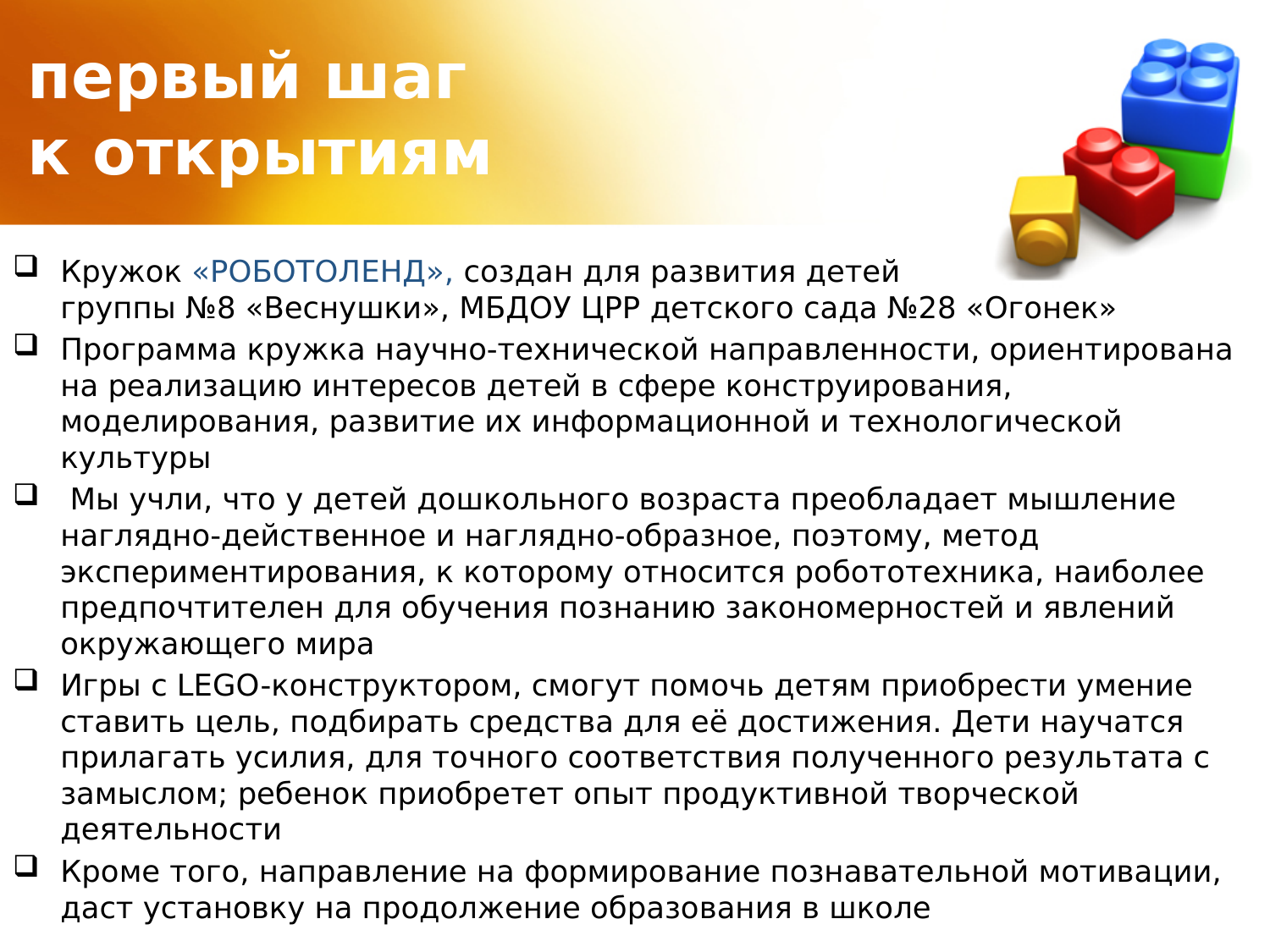

# первый шаг к открытиям
Кружок «РОБОТОЛЕНД», создан для развития детей
группы №8 «Веснушки», МБДОУ ЦРР детского сада №28 «Огонек»
Программа кружка научно-технической направленности, ориентирована на реализацию интересов детей в сфере конструирования, моделирования, развитие их информационной и технологической культуры
 Мы учли, что у детей дошкольного возраста преобладает мышление наглядно-действенное и наглядно-образное, поэтому, метод экспериментирования, к которому относится робототехника, наиболее предпочтителен для обучения познанию закономерностей и явлений окружающего мира
Игры с LEGO-конструктором, смогут помочь детям приобрести умение ставить цель, подбирать средства для её достижения. Дети научатся прилагать усилия, для точного соответствия полученного результата с замыслом; ребенок приобретет опыт продуктивной творческой деятельности
Кроме того, направление на формирование познавательной мотивации, даст установку на продолжение образования в школе